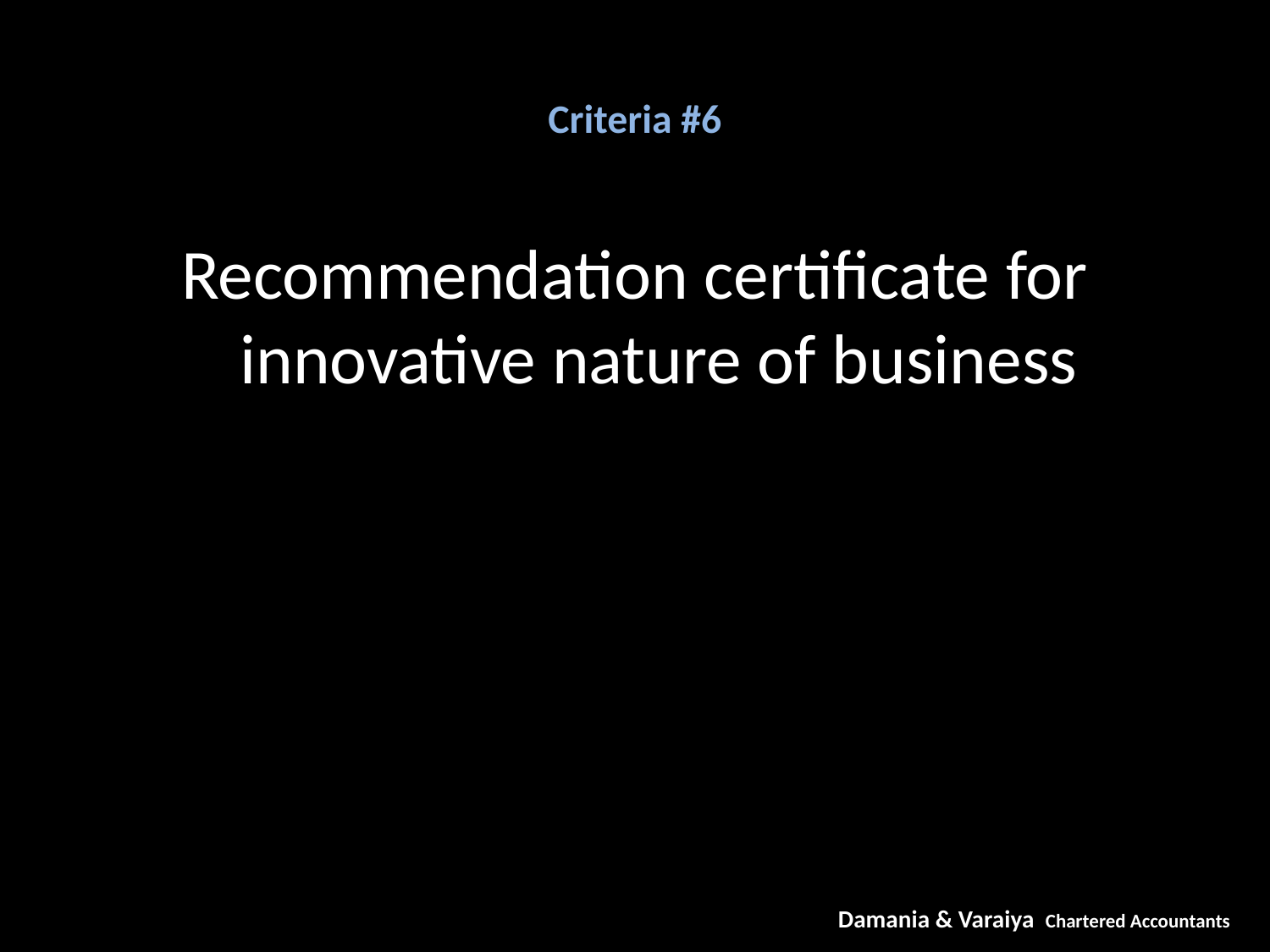

# Criteria #6
Recommendation certificate for innovative nature of business
Damania & Varaiya  Chartered Accountants